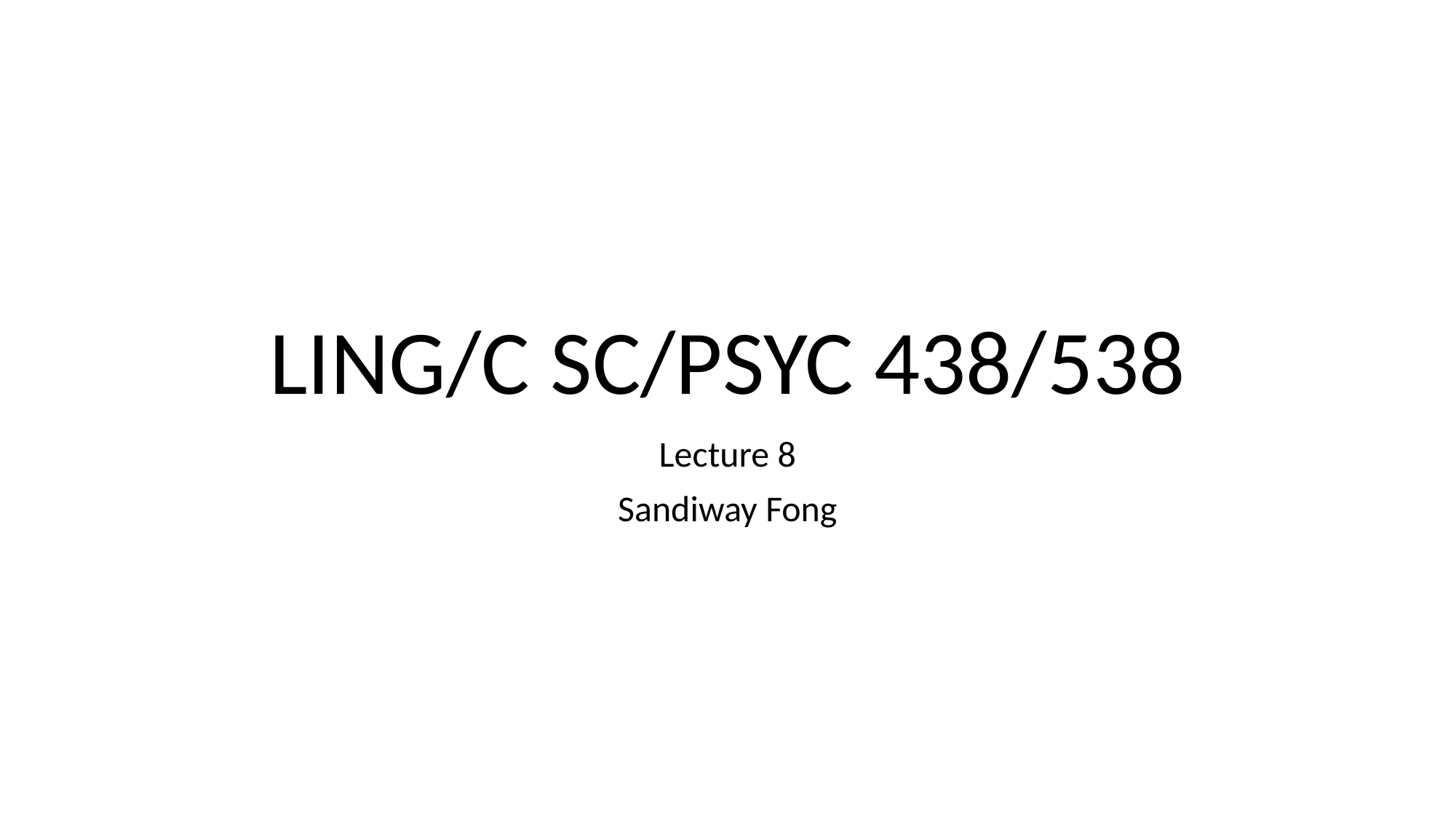

# LING/C SC/PSYC 438/538
Lecture 8
Sandiway Fong